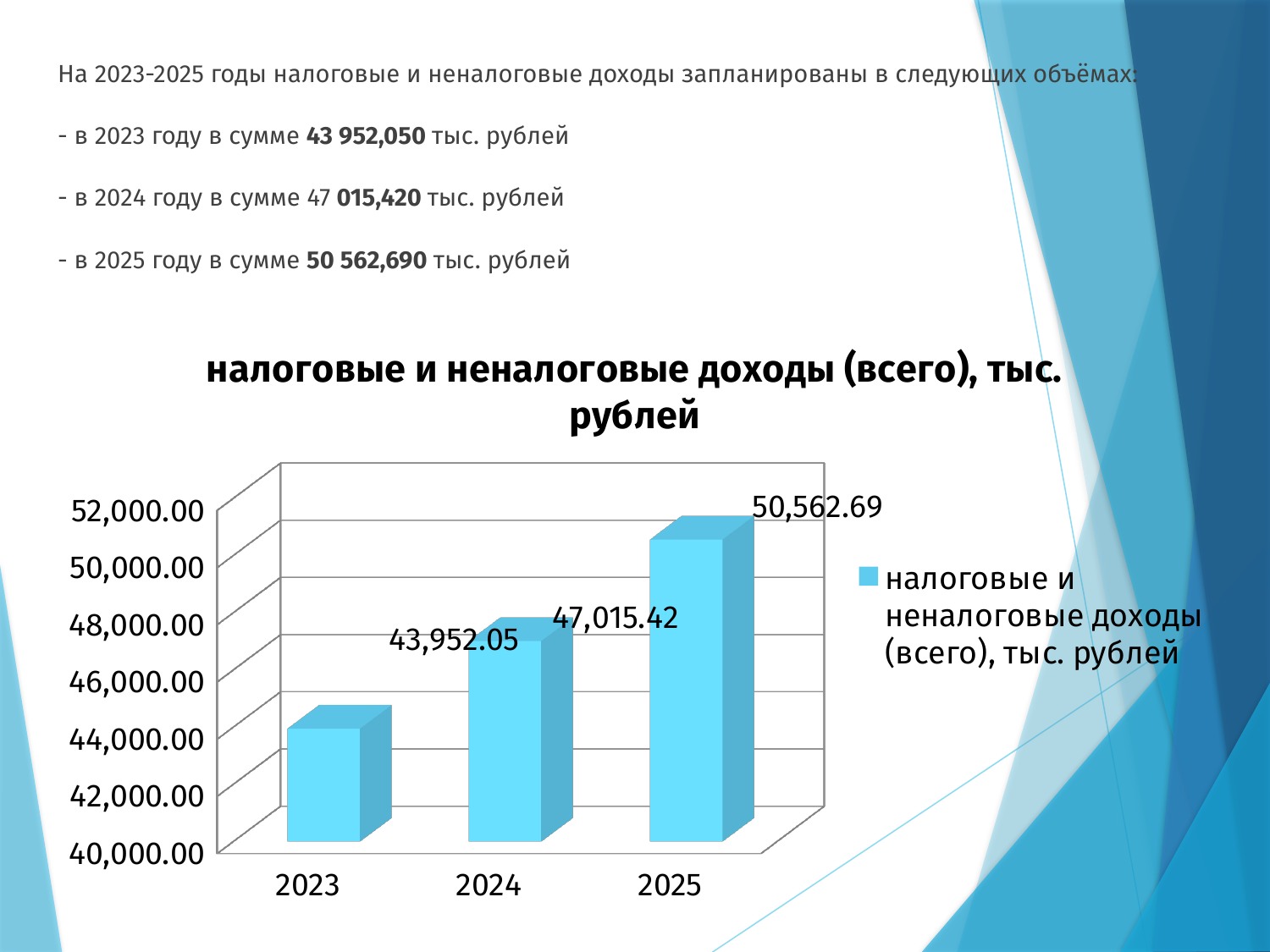

На 2023-2025 годы налоговые и неналоговые доходы запланированы в следующих объёмах:
- в 2023 году в сумме 43 952,050 тыс. рублей
- в 2024 году в сумме 47 015,420 тыс. рублей
- в 2025 году в сумме 50 562,690 тыс. рублей

[unsupported chart]